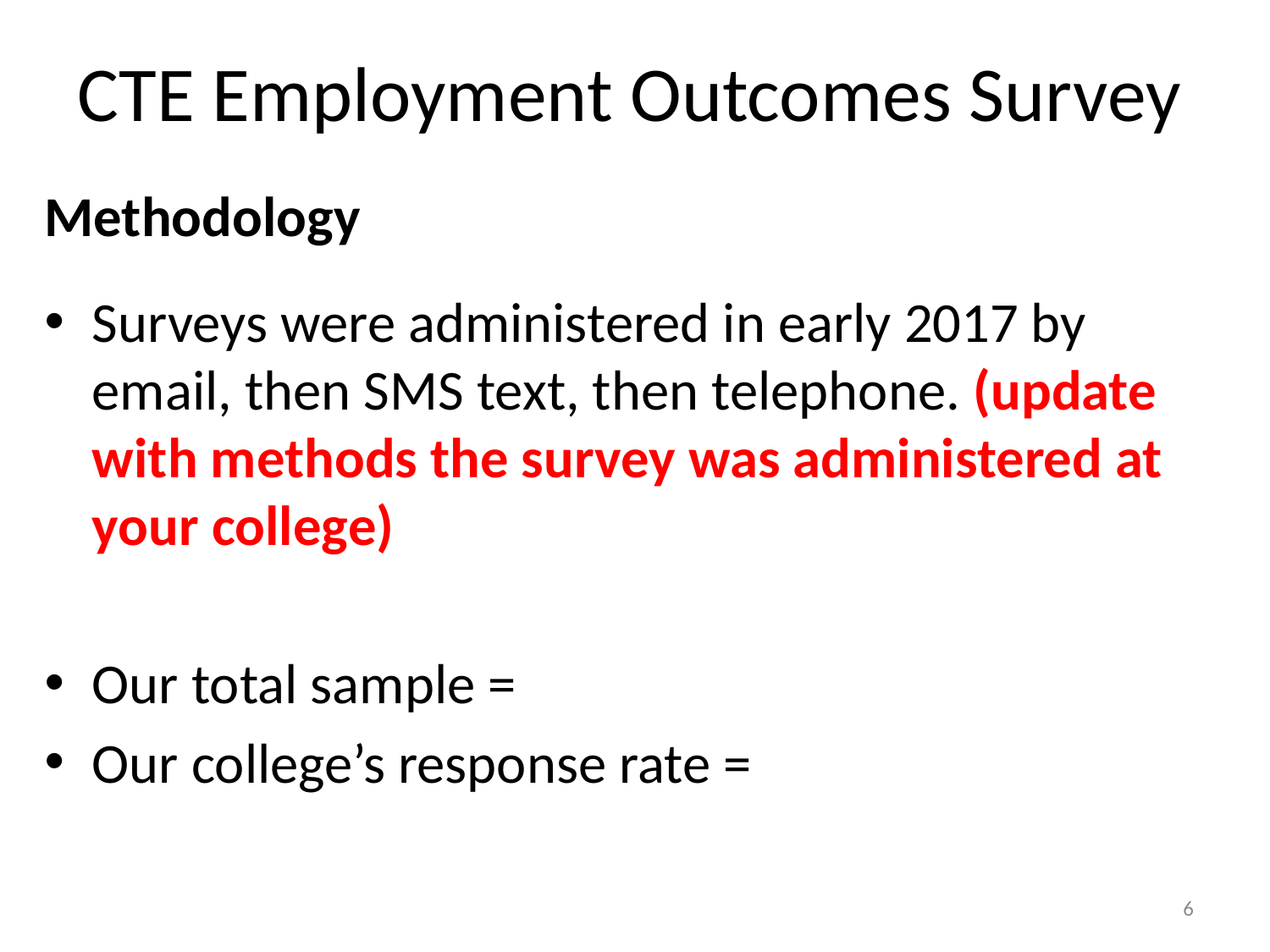

# CTE Employment Outcomes Survey
Methodology

Surveys were administered in early 2017 by email, then SMS text, then telephone. (update with methods the survey was administered at your college)

Our total sample =
Our college’s response rate =
6